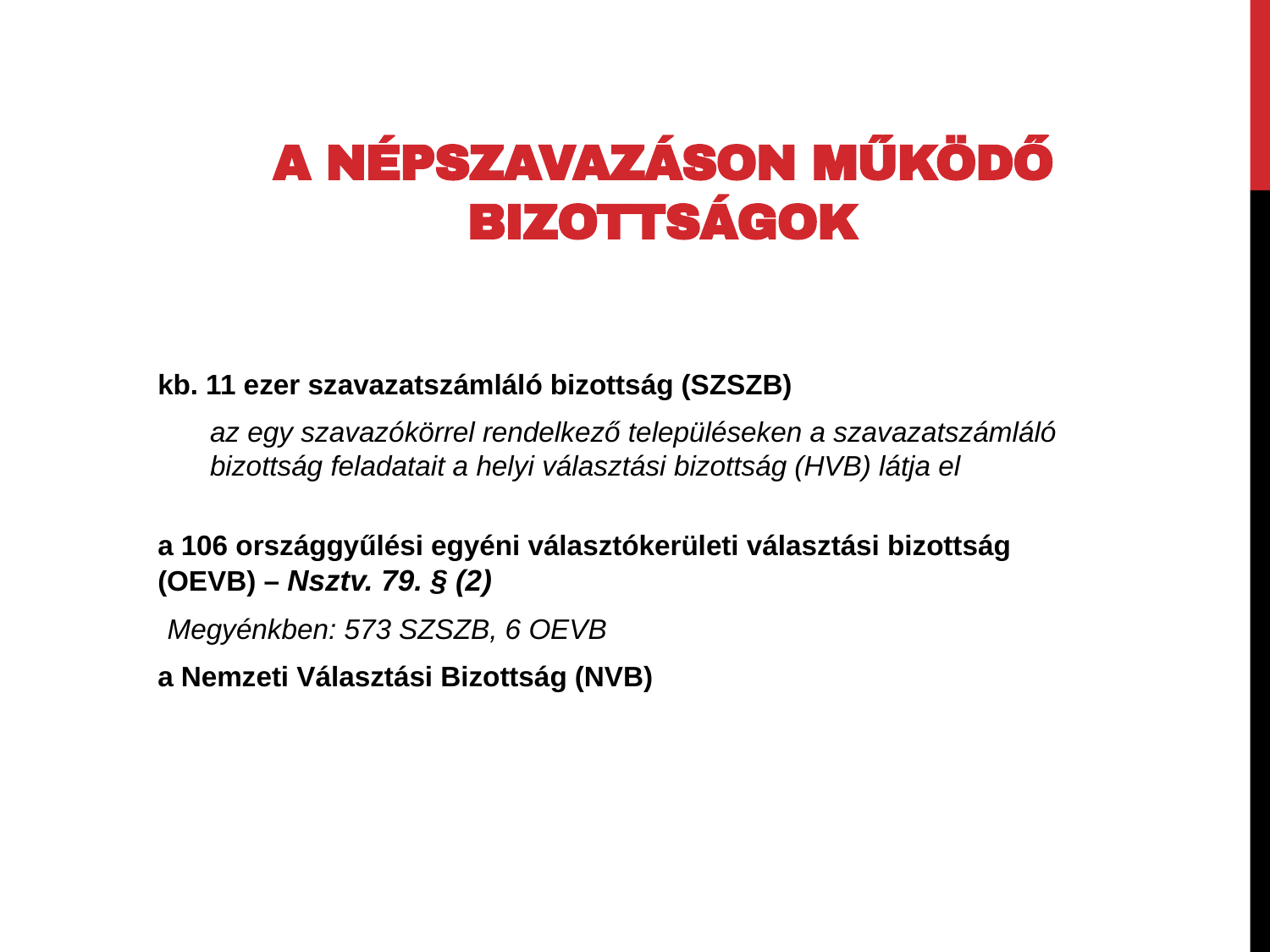

# a népszavazáson működő bizottságok

kb. 11 ezer szavazatszámláló bizottság (SZSZB)
az egy szavazókörrel rendelkező településeken a szavazatszámláló bizottság feladatait a helyi választási bizottság (HVB) látja el

a 106 országgyűlési egyéni választókerületi választási bizottság (OEVB) – Nsztv. 79. § (2)
	Megyénkben: 573 SZSZB, 6 OEVB
a Nemzeti Választási Bizottság (NVB)